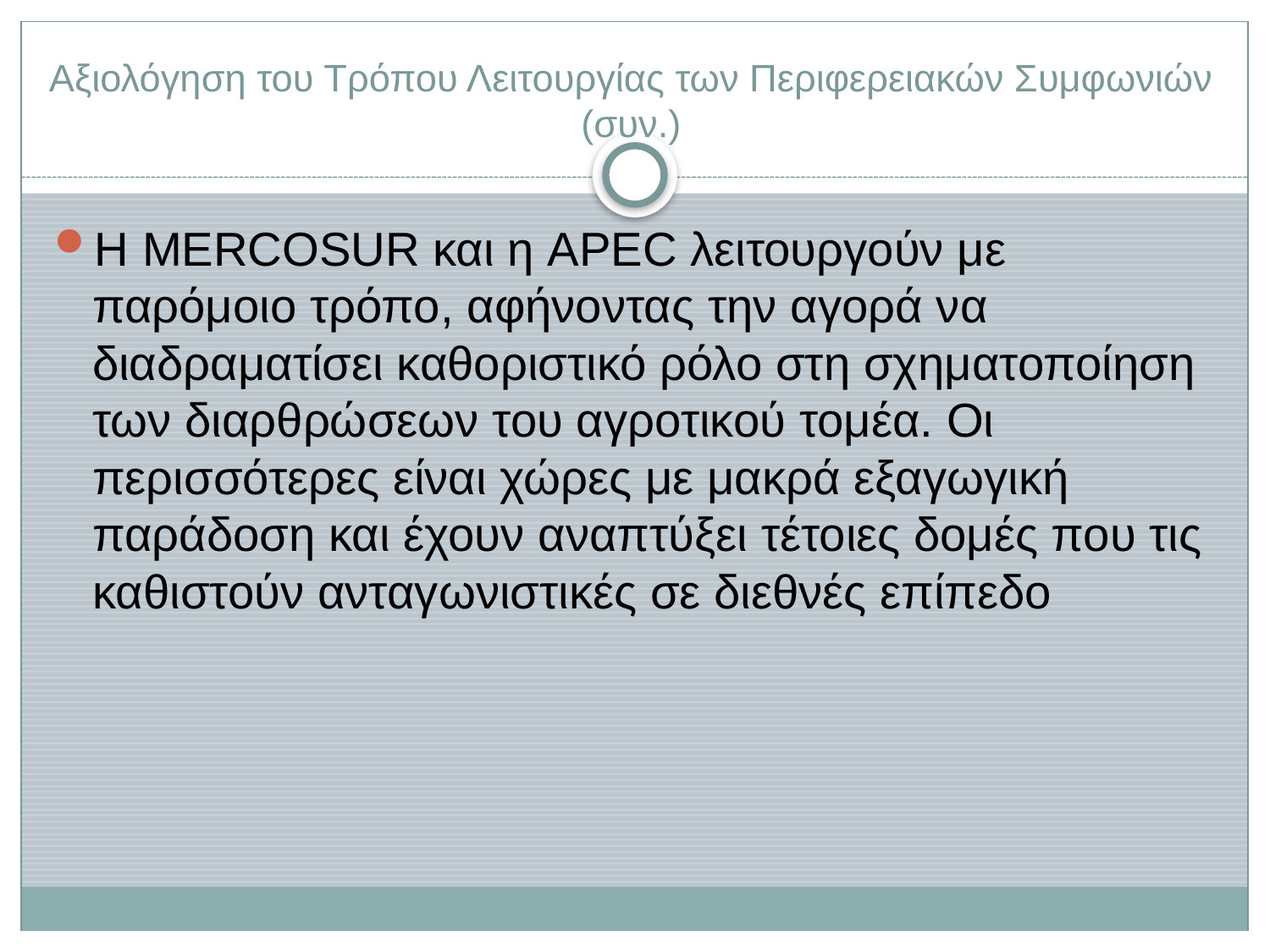

# Αξιολόγηση του Τρόπου Λειτουργίας των Περιφερειακών Συμφωνιών (συν.)
H MERCOSUR και η APEC λειτουργούν με παρόμοιο τρόπο, αφήνοντας την αγορά να διαδραματίσει καθοριστικό ρόλο στη σχηματοποίηση των διαρθρώσεων του αγροτικού τομέα. Οι περισσότερες είναι χώρες με μακρά εξαγωγική παράδοση και έχουν αναπτύξει τέτοιες δομές που τις καθιστούν ανταγωνιστικές σε διεθνές επίπεδο